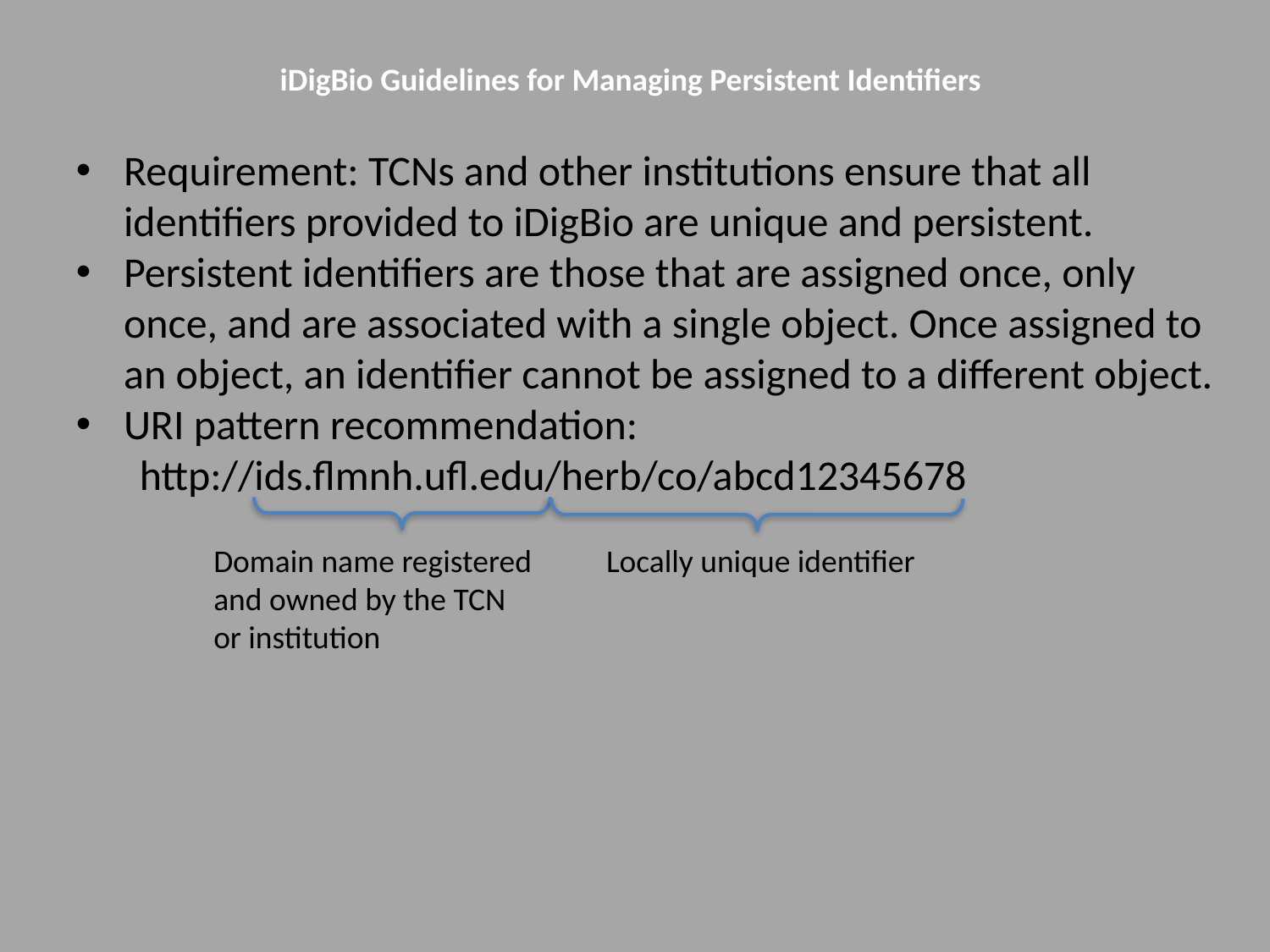

iDigBio Guidelines for Managing Persistent Identifiers
Requirement: TCNs and other institutions ensure that all identifiers provided to iDigBio are unique and persistent.
Persistent identifiers are those that are assigned once, only once, and are associated with a single object. Once assigned to an object, an identifier cannot be assigned to a different object.
URI pattern recommendation:
http://ids.flmnh.ufl.edu/herb/co/abcd12345678

Domain name registered and owned by the TCN or institution
Locally unique identifier